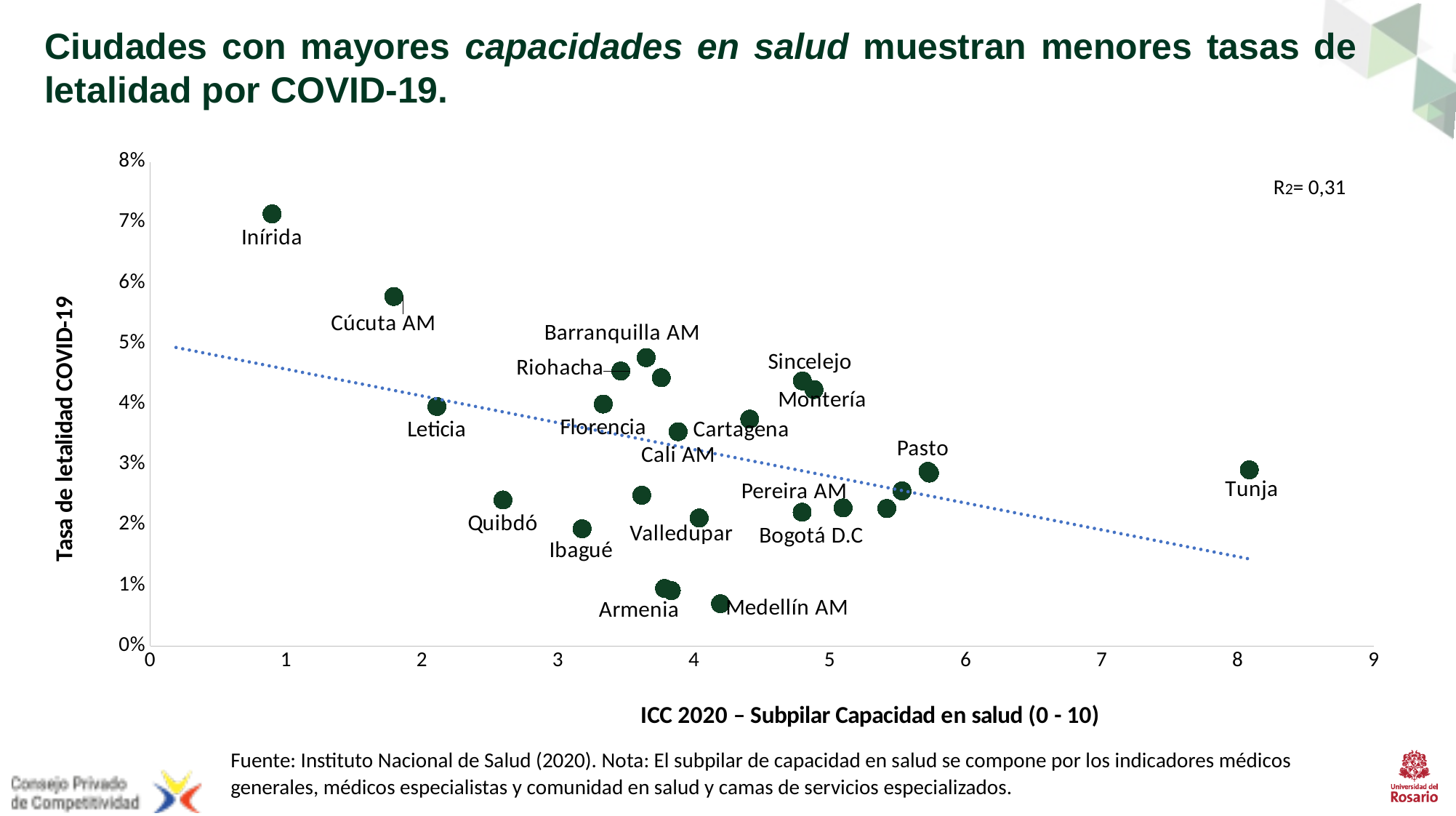

Ciudades con mayores capacidades en salud muestran menores tasas de letalidad por COVID-19.

### Chart

| Category | Arauca |
|---|---|
R2= 0,31
Fuente: Instituto Nacional de Salud (2020). Nota: El subpilar de capacidad en salud se compone por los indicadores médicos generales, médicos especialistas y comunidad en salud y camas de servicios especializados.